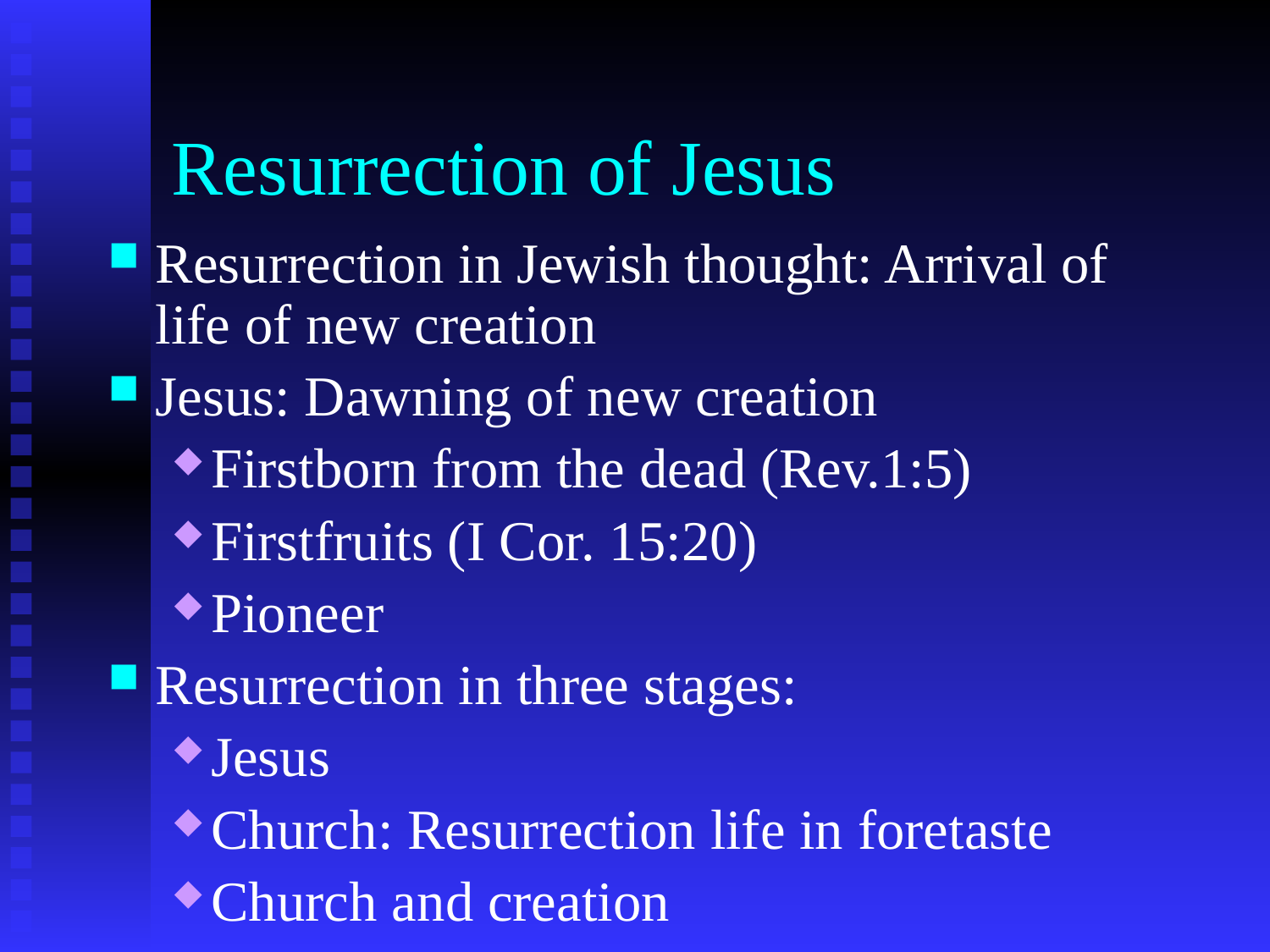

# Resurrection of Jesus
Resurrection in Jewish thought: Arrival of life of new creation
Jesus: Dawning of new creation
Firstborn from the dead (Rev.1:5)
Firstfruits (I Cor. 15:20)
Pioneer
Resurrection in three stages:
Jesus
Church: Resurrection life in foretaste
Church and creation